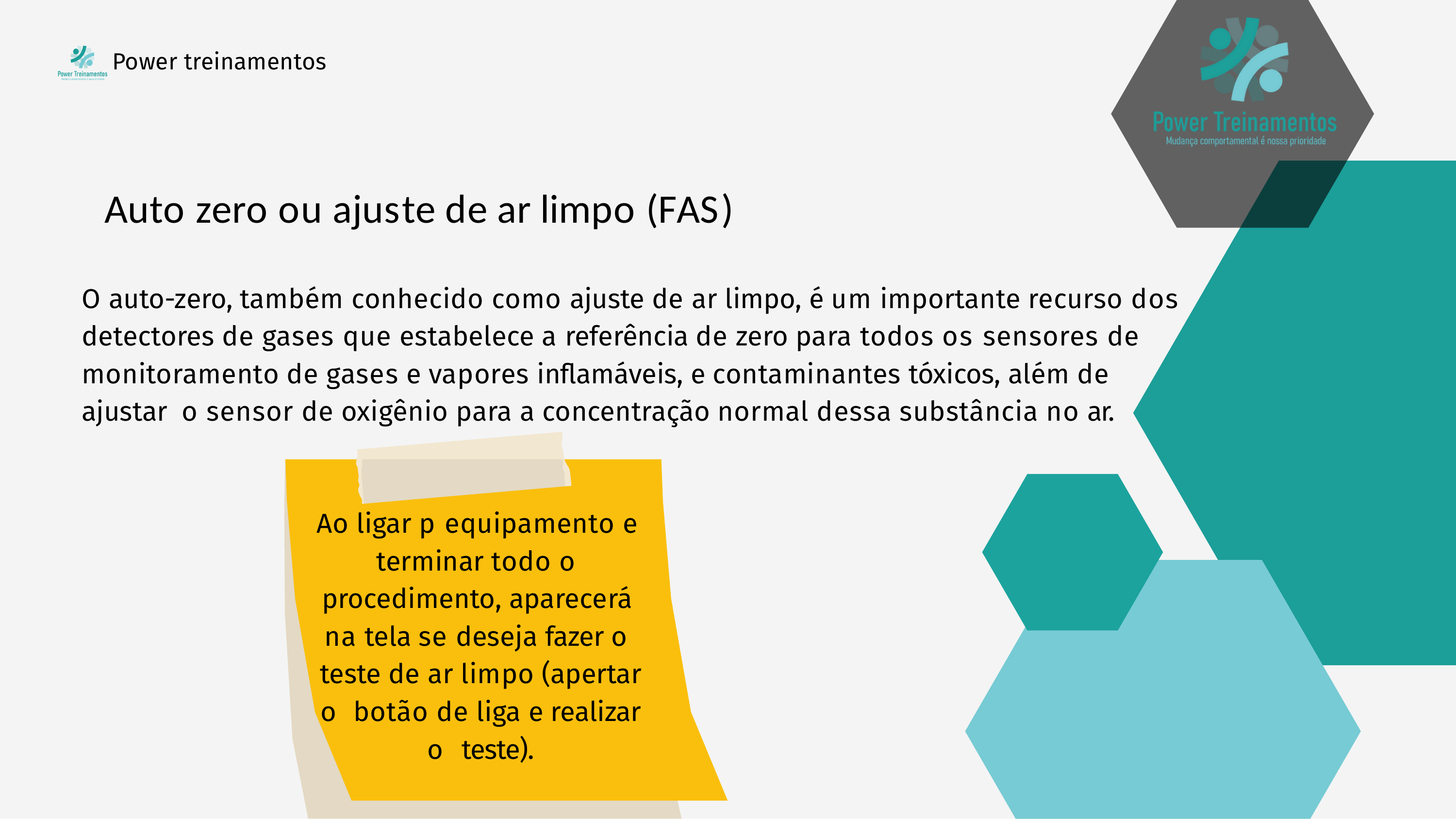

Power treinamentos
# Auto zero ou ajuste de ar limpo (FAS)
O auto-zero, também conhecido como ajuste de ar limpo, é um importante recurso dos  detectores de gases que estabelece a referência de zero para todos os sensores de  monitoramento de gases e vapores inflamáveis, e contaminantes tóxicos, além de ajustar  o sensor de oxigênio para a concentração normal dessa substância no ar.

Ao ligar p equipamento e  terminar todo o  procedimento, aparecerá  na tela se deseja fazer o  teste de ar limpo (apertar o  botão de liga e realizar o  teste).